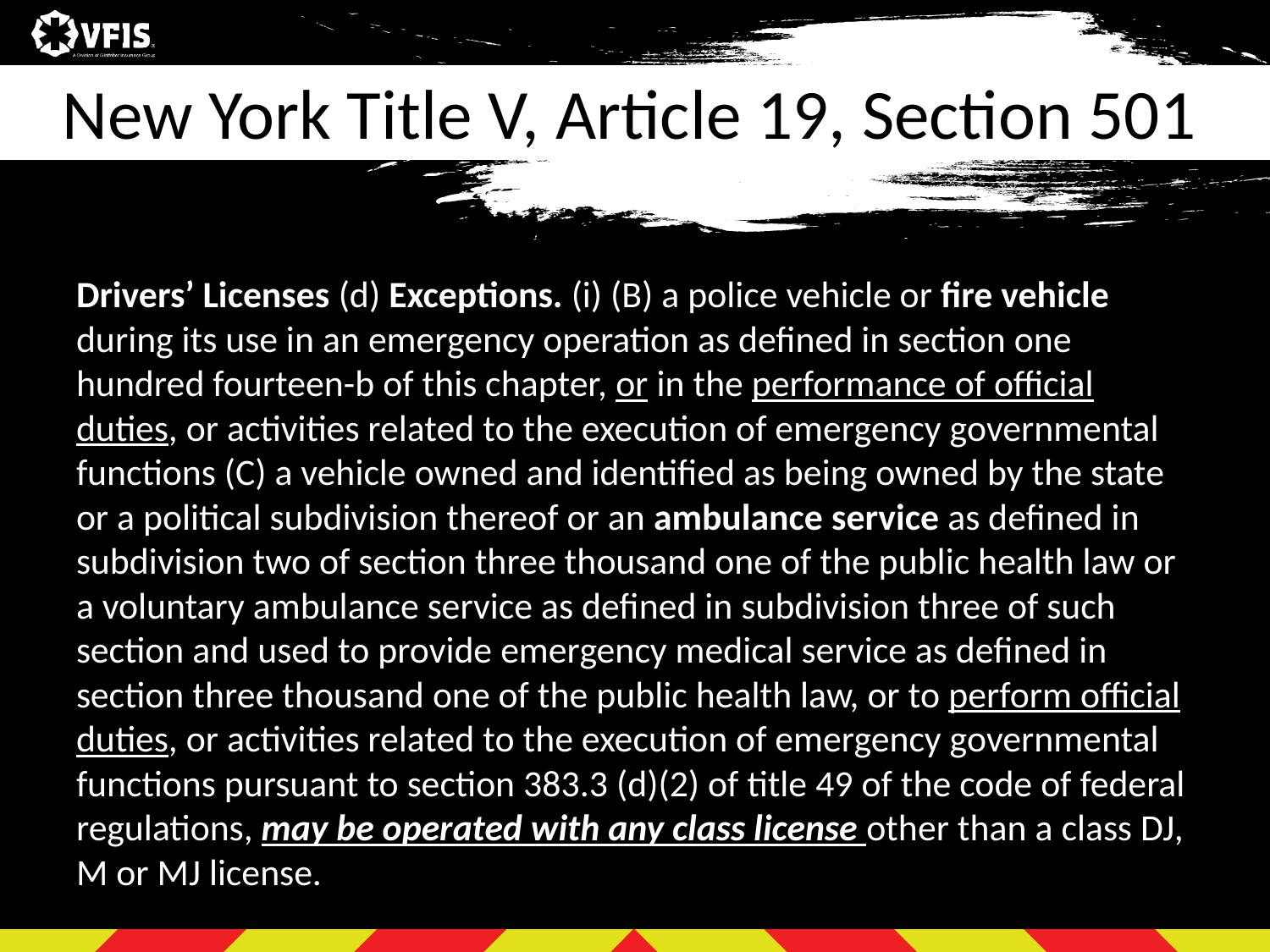

# New York Title V, Article 19, Section 501
Drivers’ Licenses (d) Exceptions. (i) (B) a police vehicle or fire vehicle during its use in an emergency operation as defined in section one hundred fourteen-b of this chapter, or in the performance of official duties, or activities related to the execution of emergency governmental functions (C) a vehicle owned and identified as being owned by the state or a political subdivision thereof or an ambulance service as defined in subdivision two of section three thousand one of the public health law or a voluntary ambulance service as defined in subdivision three of such section and used to provide emergency medical service as defined in section three thousand one of the public health law, or to perform official duties, or activities related to the execution of emergency governmental functions pursuant to section 383.3 (d)(2) of title 49 of the code of federal regulations, may be operated with any class license other than a class DJ, M or MJ license.